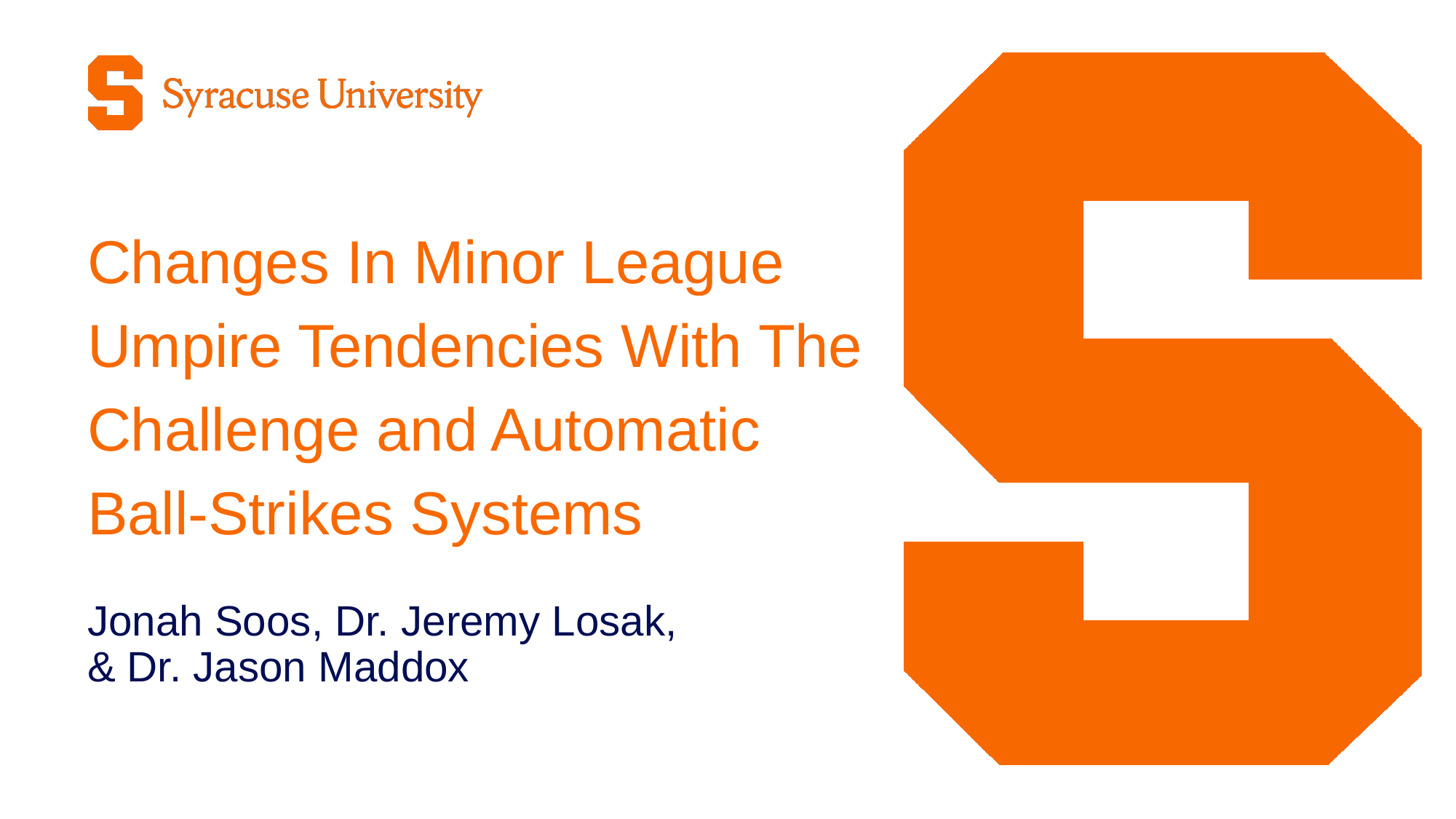

# Changes In Minor League Umpire Tendencies With The Challenge and Automatic Ball-Strikes Systems
Jonah Soos, Dr. Jeremy Losak,
& Dr. Jason Maddox